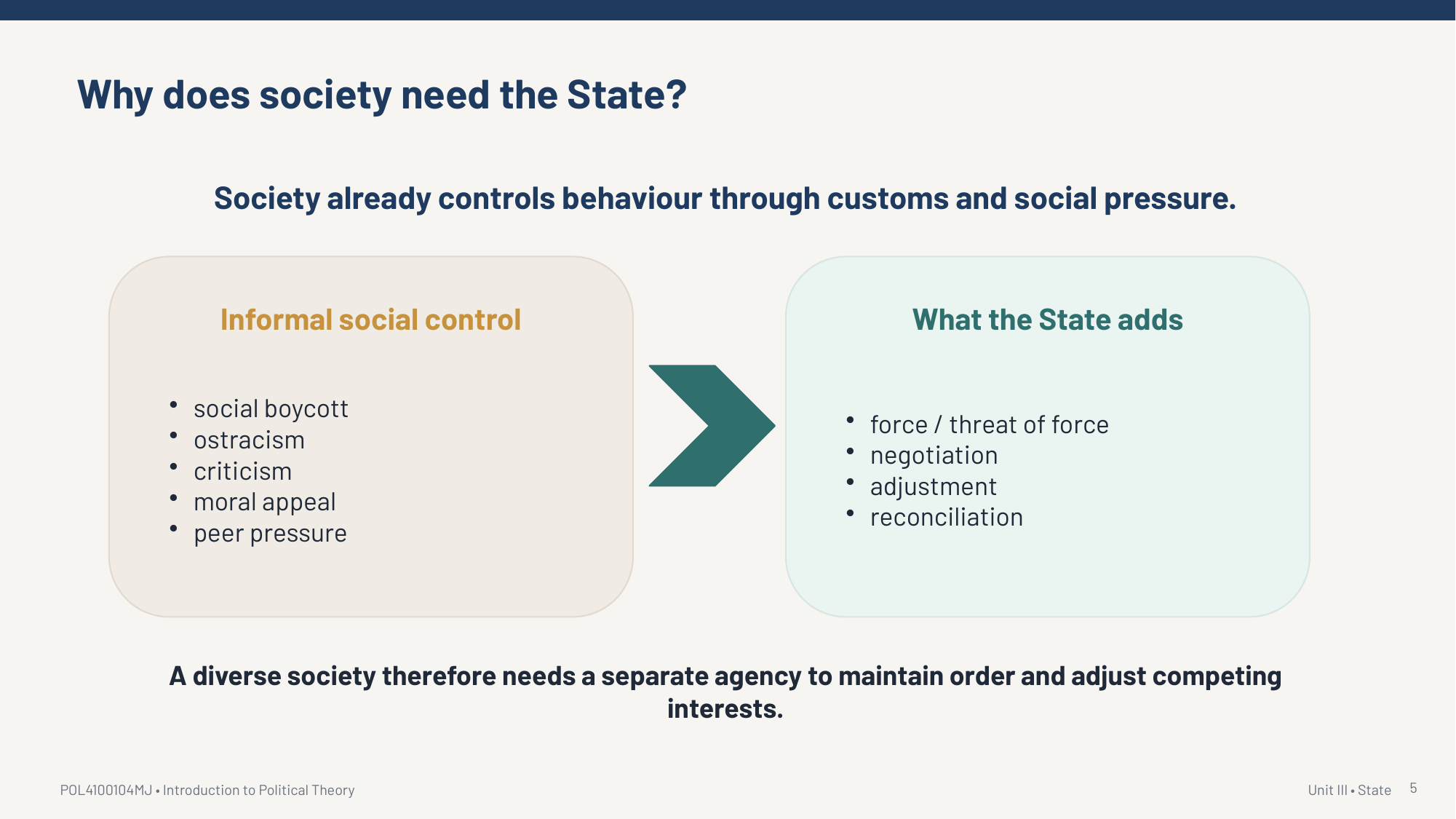

Why does society need the State?
Society already controls behaviour through customs and social pressure.

Informal social control
What the State adds
social boycott
ostracism
criticism
moral appeal
peer pressure
force / threat of force
negotiation
adjustment
reconciliation

A diverse society therefore needs a separate agency to maintain order and adjust competing interests.
5